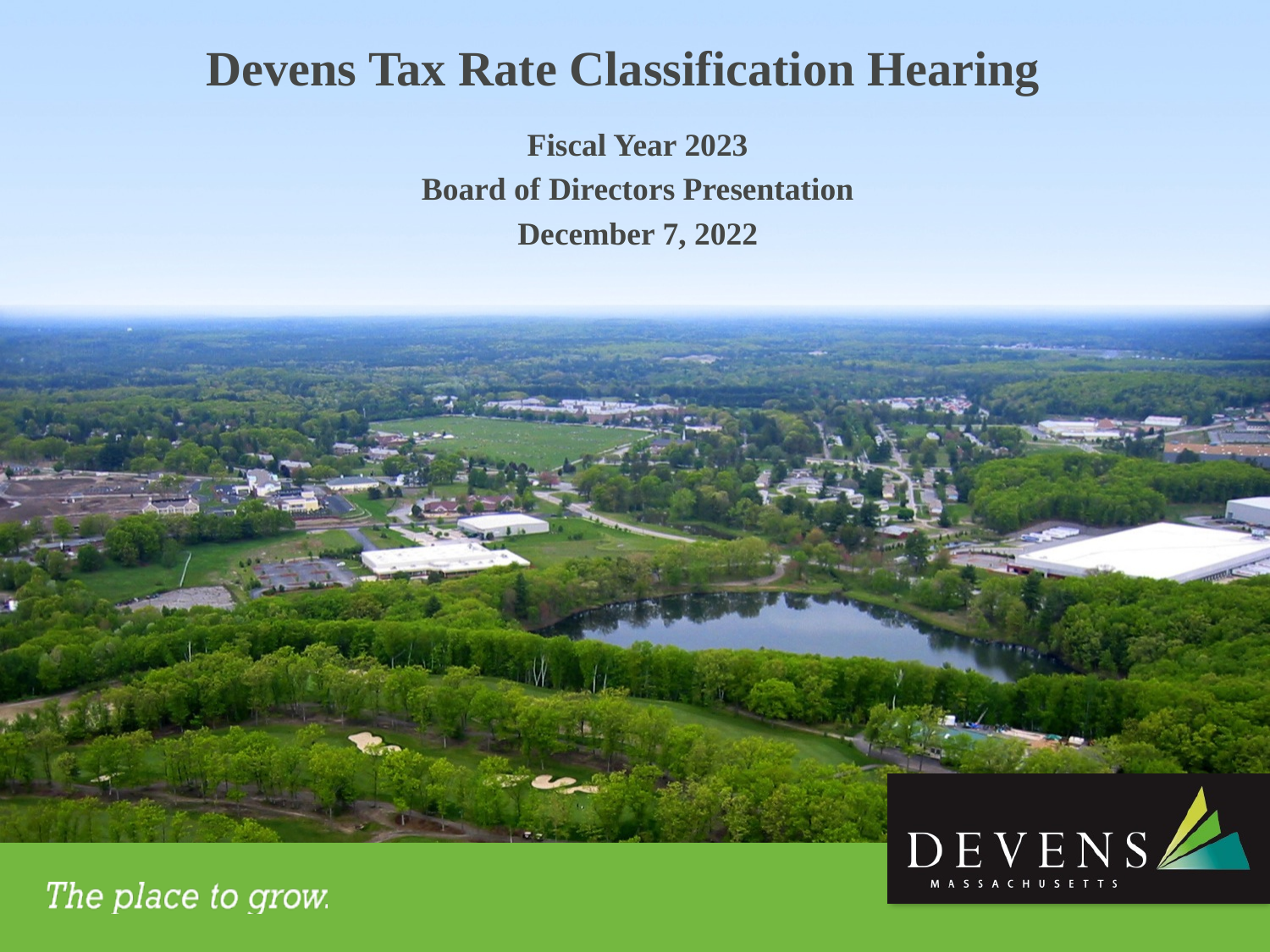

# Devens Tax Rate Classification Hearing
Fiscal Year 2023
Board of Directors Presentation
December 7, 2022